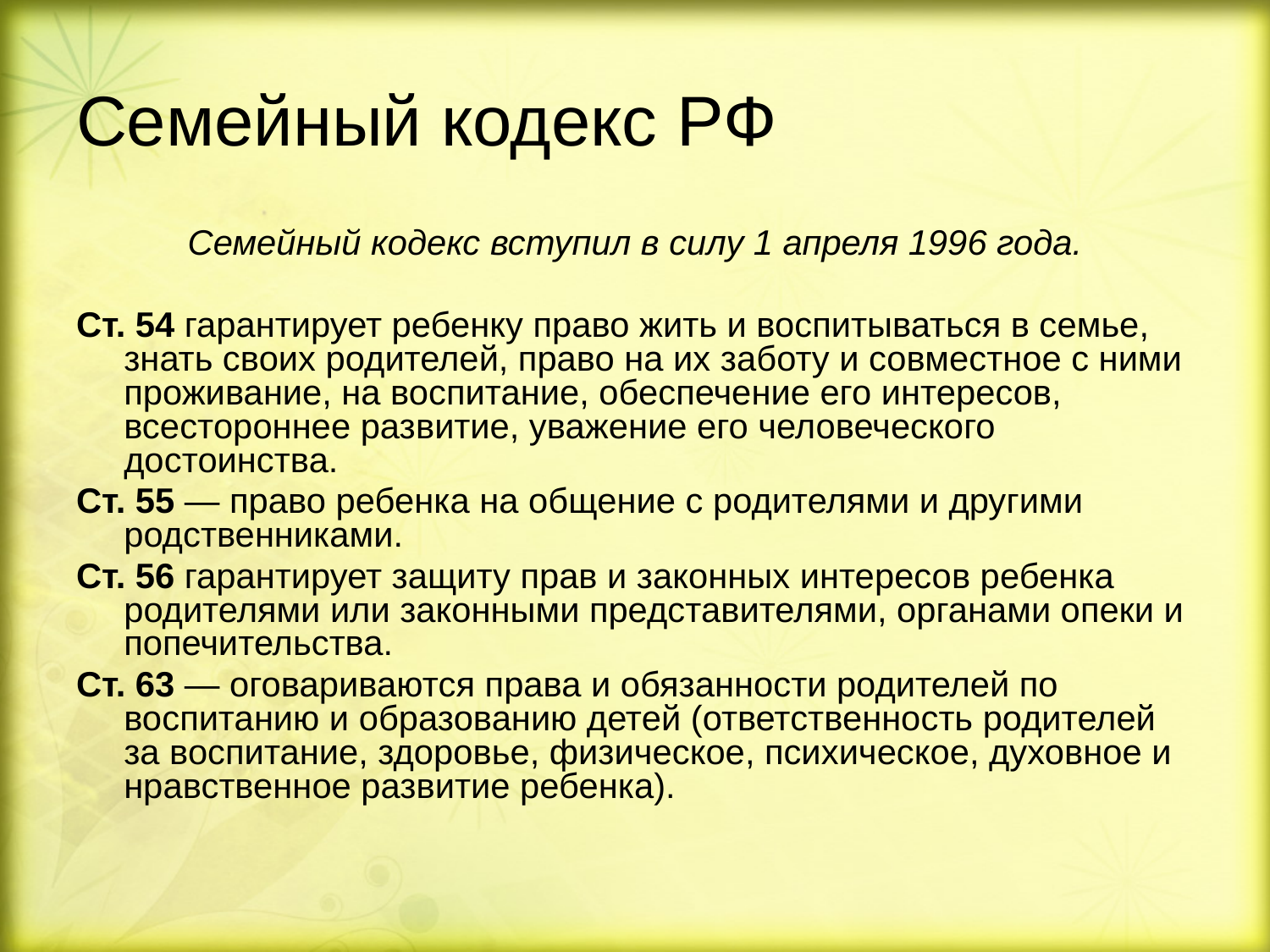

# Семейный кодекс РФ
Семейный кодекс вступил в силу 1 апреля 1996 года.

Ст. 54 гарантирует ребенку право жить и воспитываться в семье, знать своих родителей, право на их заботу и совместное с ними проживание, на воспитание, обеспечение его интересов, всестороннее развитие, уважение его человеческого достоинства.
Ст. 55 — право ребенка на общение с родителями и другими родственниками.
Ст. 56 гарантирует защиту прав и законных интересов ребенка родителями или законными представителями, органами опеки и попечительства.
Ст. 63 — оговариваются права и обязанности родителей по воспитанию и образованию детей (ответственность родителей за воспитание, здоровье, физическое, психическое, духовное и нравственное развитие ребенка).